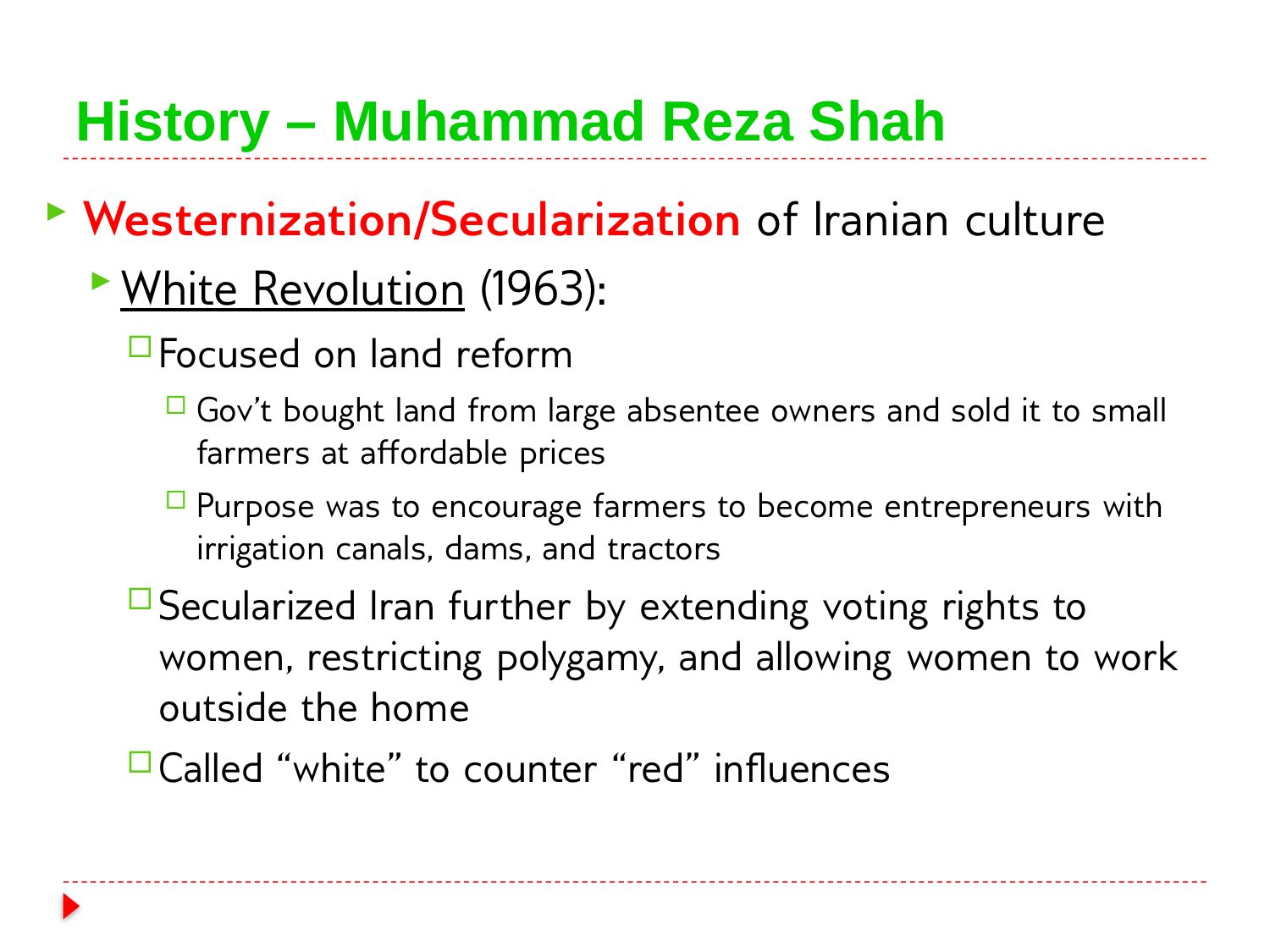

# History – Muhammad Reza Shah
Westernization/Secularization of Iranian culture
White Revolution (1963):
Focused on land reform
Gov’t bought land from large absentee owners and sold it to small farmers at affordable prices
Purpose was to encourage farmers to become entrepreneurs with irrigation canals, dams, and tractors
Secularized Iran further by extending voting rights to women, restricting polygamy, and allowing women to work outside the home
Called “white” to counter “red” influences